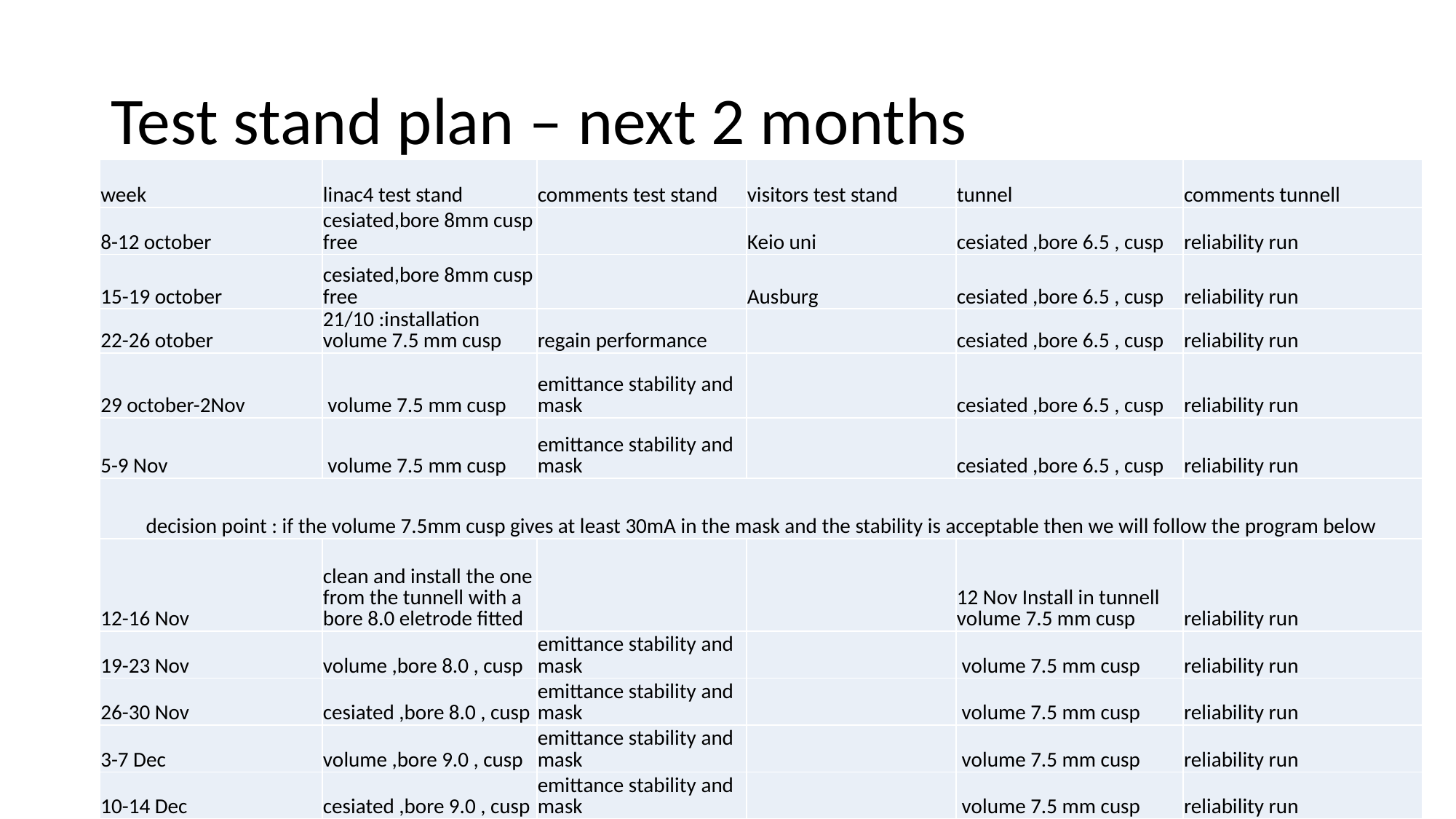

# Test stand plan – next 2 months
| week | linac4 test stand | comments test stand | visitors test stand | tunnel | comments tunnell |
| --- | --- | --- | --- | --- | --- |
| 8-12 october | cesiated,bore 8mm cusp free |  | Keio uni | cesiated ,bore 6.5 , cusp | reliability run |
| 15-19 october | cesiated,bore 8mm cusp free |  | Ausburg | cesiated ,bore 6.5 , cusp | reliability run |
| 22-26 otober | 21/10 :installation volume 7.5 mm cusp | regain performance |  | cesiated ,bore 6.5 , cusp | reliability run |
| 29 october-2Nov | volume 7.5 mm cusp | emittance stability and mask |  | cesiated ,bore 6.5 , cusp | reliability run |
| 5-9 Nov | volume 7.5 mm cusp | emittance stability and mask |  | cesiated ,bore 6.5 , cusp | reliability run |
| decision point : if the volume 7.5mm cusp gives at least 30mA in the mask and the stability is acceptable then we will follow the program below |  |  |  |  |  |
| 12-16 Nov | clean and install the one from the tunnell with a bore 8.0 eletrode fitted |  |  | 12 Nov Install in tunnell volume 7.5 mm cusp | reliability run |
| 19-23 Nov | volume ,bore 8.0 , cusp | emittance stability and mask |  | volume 7.5 mm cusp | reliability run |
| 26-30 Nov | cesiated ,bore 8.0 , cusp | emittance stability and mask |  | volume 7.5 mm cusp | reliability run |
| 3-7 Dec | volume ,bore 9.0 , cusp | emittance stability and mask |  | volume 7.5 mm cusp | reliability run |
| 10-14 Dec | cesiated ,bore 9.0 , cusp | emittance stability and mask |  | volume 7.5 mm cusp | reliability run |